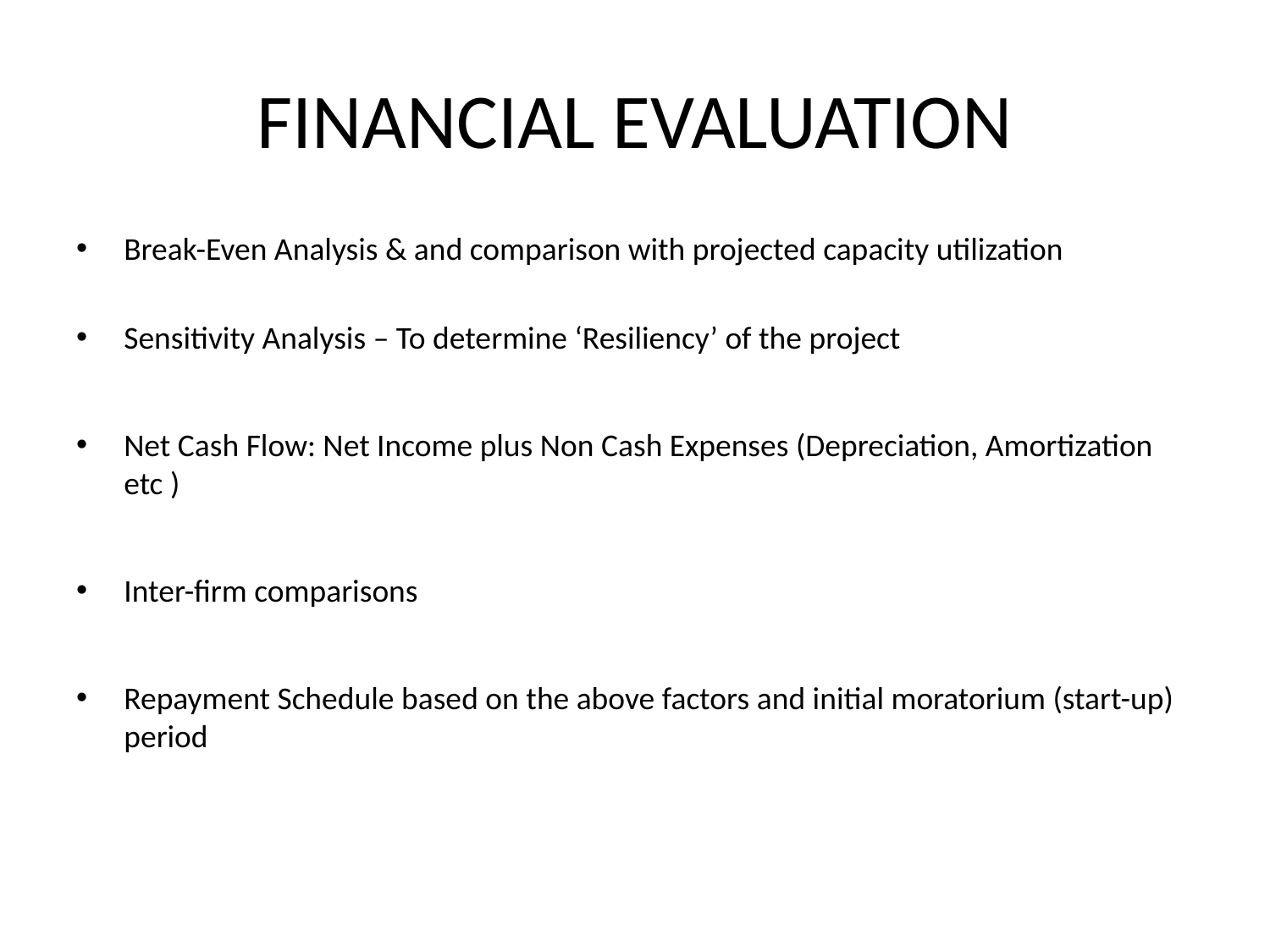

# FINANCIAL EVALUATION
Break-Even Analysis & and comparison with projected capacity utilization

Sensitivity Analysis – To determine ‘Resiliency’ of the project

Net Cash Flow: Net Income plus Non Cash Expenses (Depreciation, Amortization etc )

Inter-firm comparisons

Repayment Schedule based on the above factors and initial moratorium (start-up) period